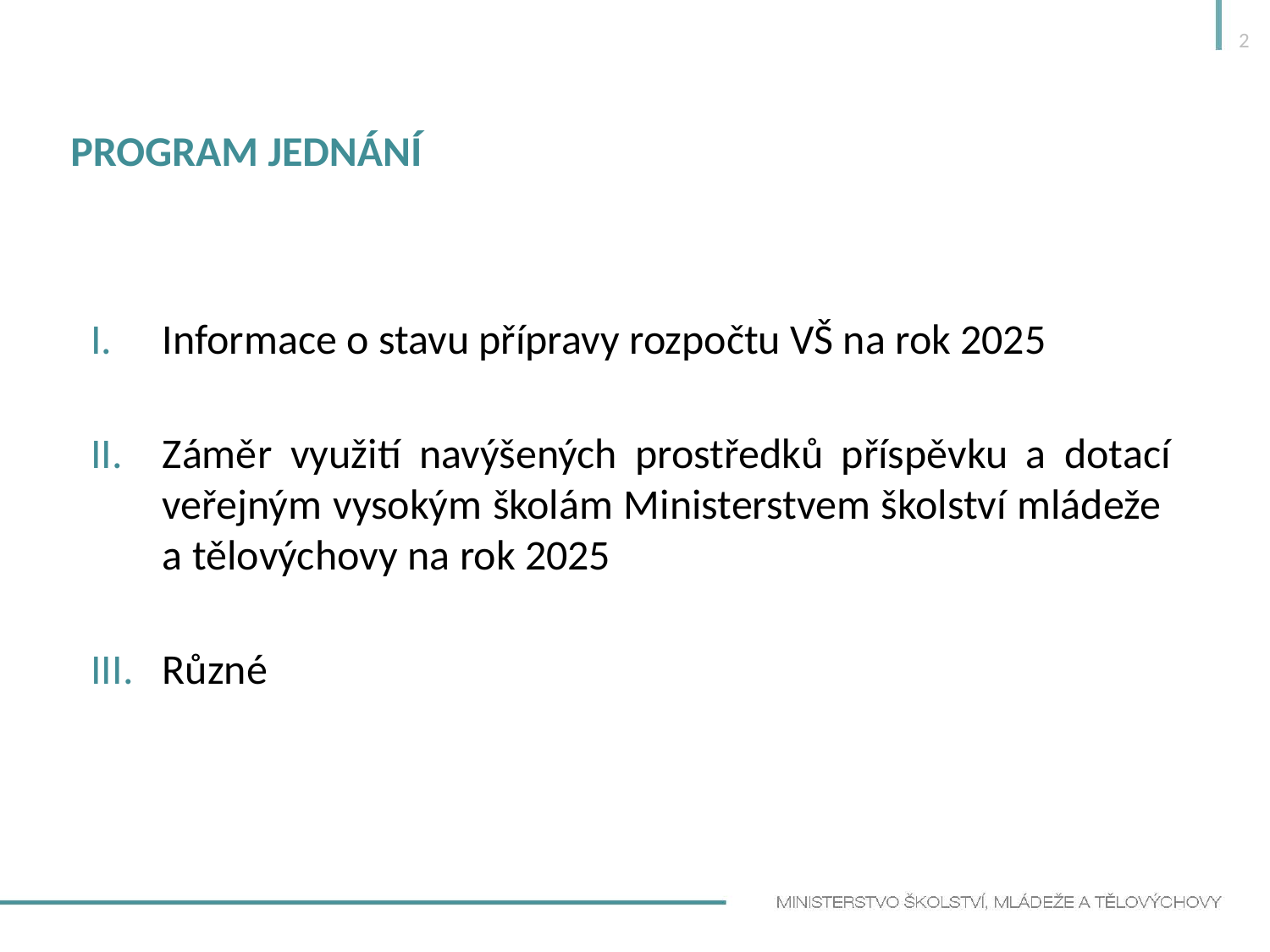

2
# Program jednání

Informace o stavu přípravy rozpočtu VŠ na rok 2025
Záměr využití navýšených prostředků příspěvku a dotací veřejným vysokým školám Ministerstvem školství mládeže  a tělovýchovy na rok 2025
Různé